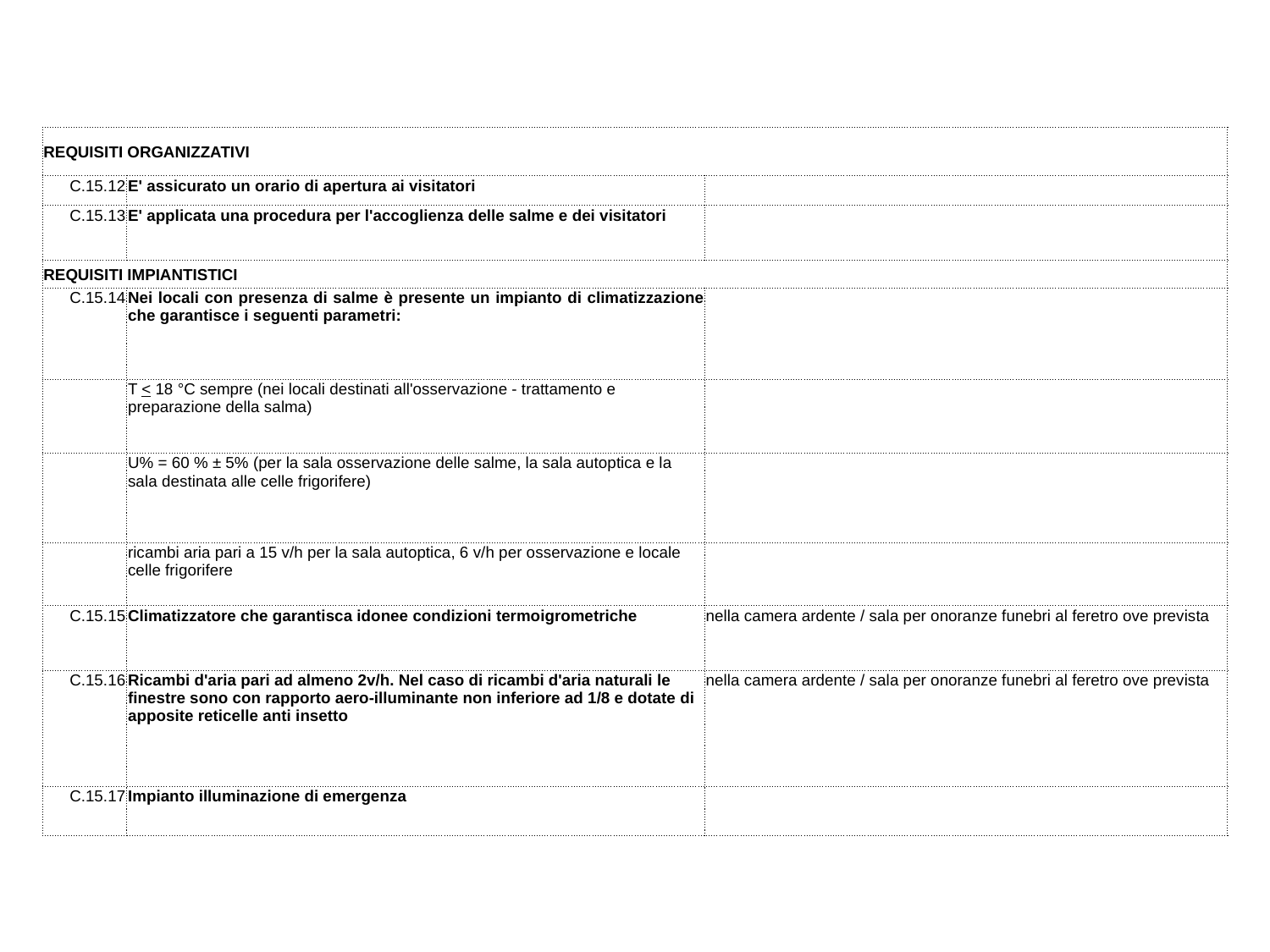

| REQUISITI ORGANIZZATIVI |  |  |
| --- | --- | --- |
| C.15.12 | E' assicurato un orario di apertura ai visitatori |  |
| C.15.13 | E' applicata una procedura per l'accoglienza delle salme e dei visitatori |  |
| REQUISITI IMPIANTISTICI |  |  |
| C.15.14 | Nei locali con presenza di salme è presente un impianto di climatizzazione che garantisce i seguenti parametri: |  |
|  | T < 18 °C sempre (nei locali destinati all'osservazione - trattamento e preparazione della salma) |  |
|  | U% = 60 % ± 5% (per la sala osservazione delle salme, la sala autoptica e la sala destinata alle celle frigorifere) |  |
|  | ricambi aria pari a 15 v/h per la sala autoptica, 6 v/h per osservazione e locale celle frigorifere |  |
| C.15.15 | Climatizzatore che garantisca idonee condizioni termoigrometriche | nella camera ardente / sala per onoranze funebri al feretro ove prevista |
| C.15.16 | Ricambi d'aria pari ad almeno 2v/h. Nel caso di ricambi d'aria naturali le finestre sono con rapporto aero-illuminante non inferiore ad 1/8 e dotate di apposite reticelle anti insetto | nella camera ardente / sala per onoranze funebri al feretro ove prevista |
| C.15.17 | Impianto illuminazione di emergenza |  |